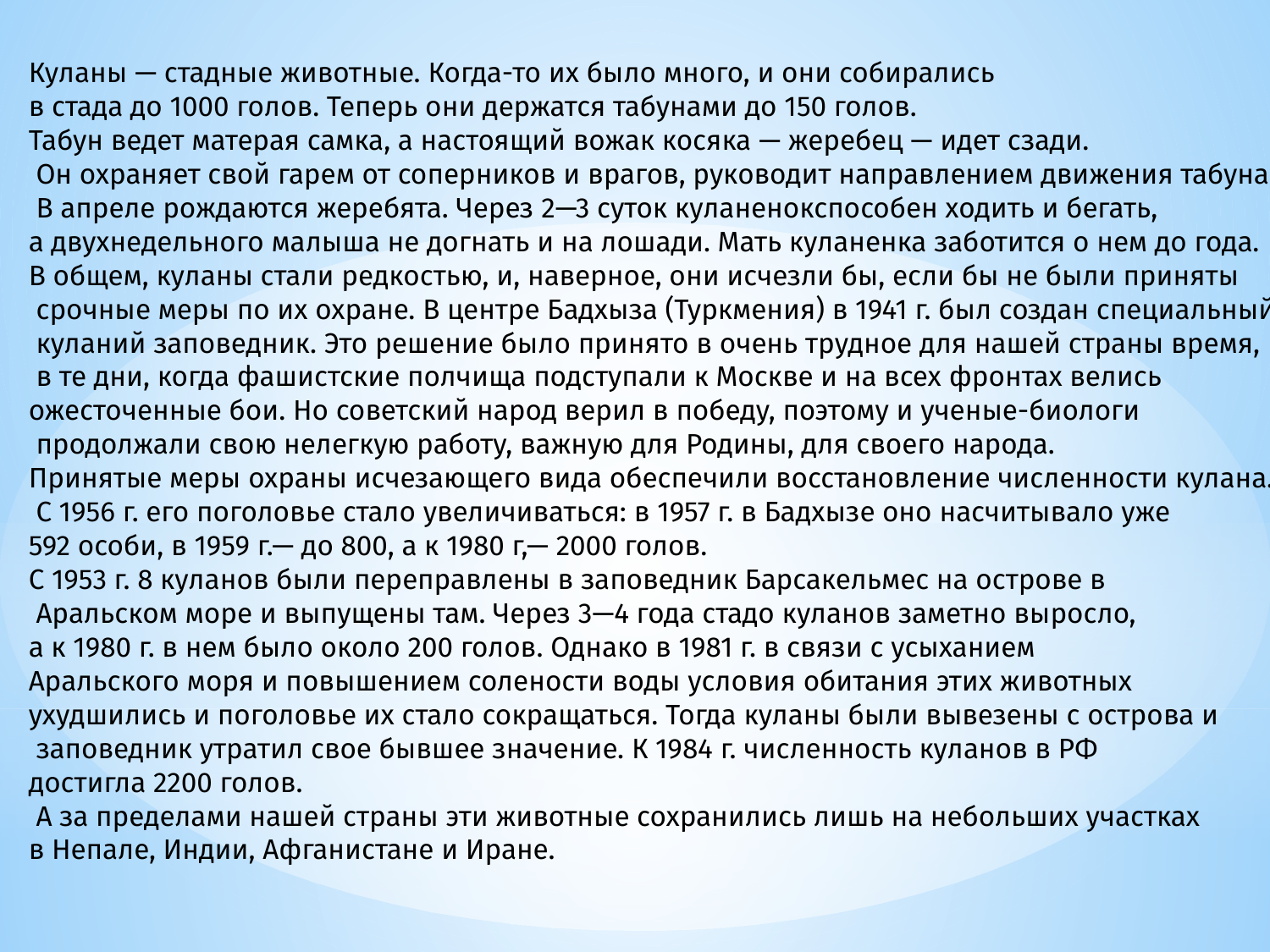

Куланы — стадные животные. Когда-то их было много, и они собирались
в стада до 1000 голов. Теперь они держатся табунами до 150 голов.
Табун ведет матерая самка, а настоящий вожак косяка — жеребец — идет сзади.
 Он охраняет свой гарем от соперников и врагов, руководит направлением движения табуна.
 В апреле рождаются жеребята. Через 2—3 суток куланенокспособен ходить и бегать,
а двухнедельного малыша не догнать и на лошади. Мать куланенка заботится о нем до года.
В общем, куланы стали редкостью, и, наверное, они исчезли бы, если бы не были приняты
 срочные меры по их охране. В центре Бадхыза (Туркмения) в 1941 г. был создан специальный
 куланий заповедник. Это решение было принято в очень трудное для нашей страны время,
 в те дни, когда фашистские полчища подступали к Москве и на всех фронтах велись
ожесточенные бои. Но советский народ верил в победу, поэтому и ученые-биологи
 продолжали свою нелегкую работу, важную для Родины, для своего народа.
Принятые меры охраны исчезающего вида обеспечили восстановление численности кулана.
 С 1956 г. его поголовье стало увеличиваться: в 1957 г. в Бадхызе оно насчитывало уже
592 особи, в 1959 г.— до 800, а к 1980 г,— 2000 голов.
С 1953 г. 8 куланов были переправлены в заповедник Барсакельмес на острове в
 Аральском море и выпущены там. Через 3—4 года стадо куланов заметно выросло,
а к 1980 г. в нем было около 200 голов. Однако в 1981 г. в связи с усыханием
Аральского моря и повышением солености воды условия обитания этих животных
ухудшились и поголовье их стало сокращаться. Тогда куланы были вывезены с острова и
 заповедник утратил свое бывшее значение. К 1984 г. численность куланов в РФ
достигла 2200 голов.
 А за пределами нашей страны эти животные сохранились лишь на небольших участках
в Непале, Индии, Афганистане и Иране.